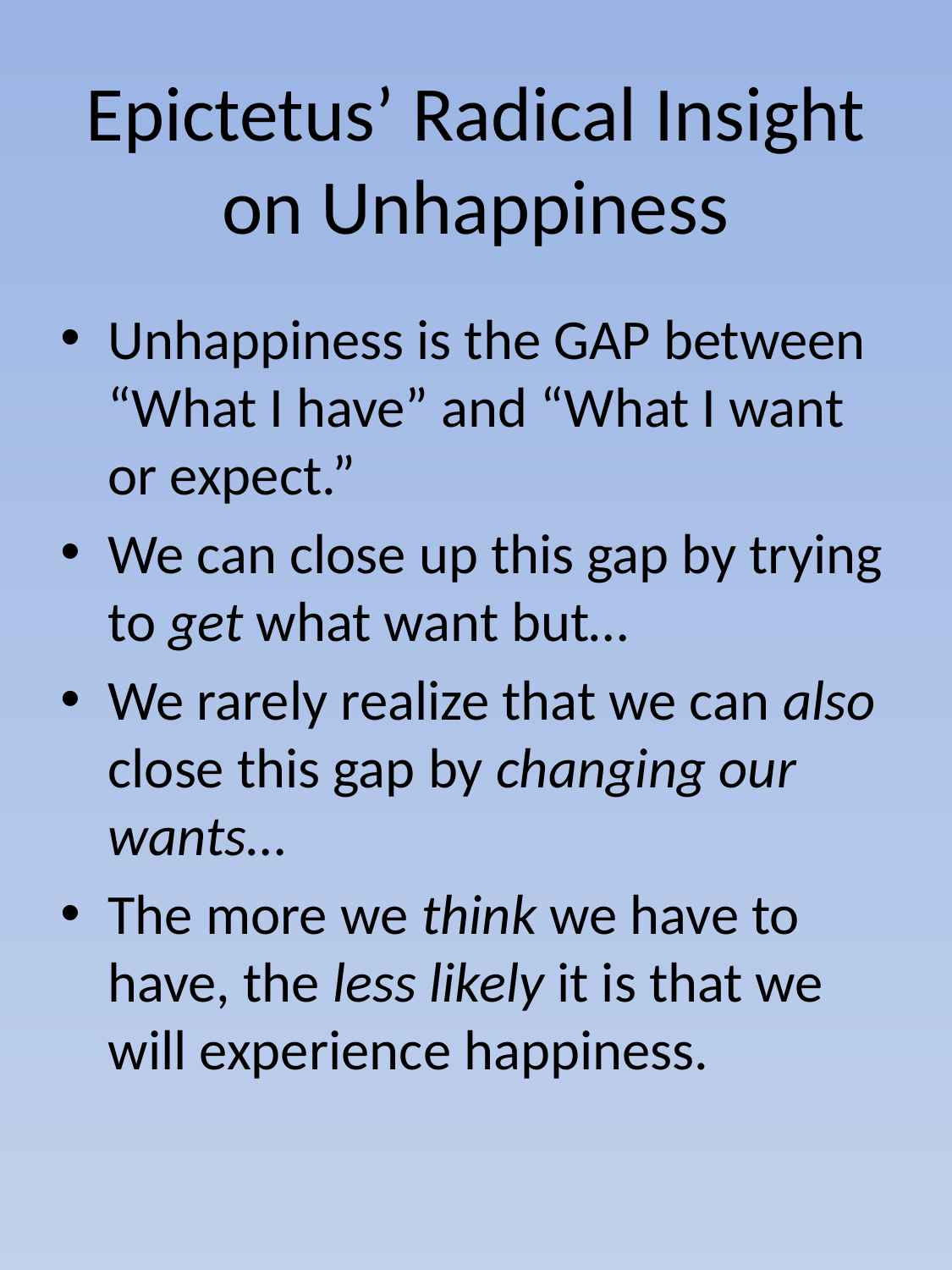

# Epictetus’ Radical Insight on Unhappiness
Unhappiness is the GAP between “What I have” and “What I want or expect.”
We can close up this gap by trying to get what want but…
We rarely realize that we can also close this gap by changing our wants…
The more we think we have to have, the less likely it is that we will experience happiness.